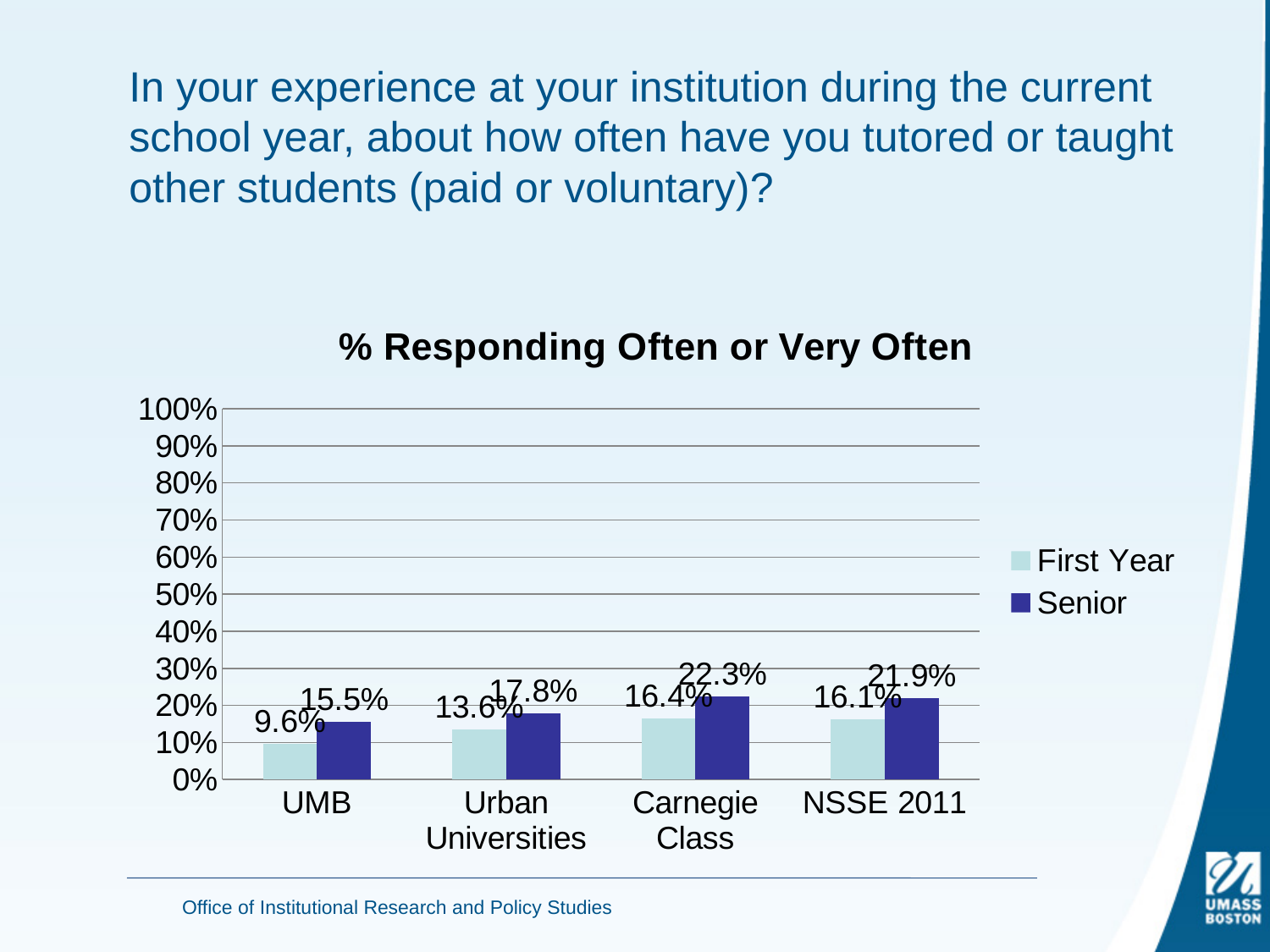

# In your experience at your institution during the current school year, about how often have you tutored or taught other students (paid or voluntary)?

### Chart: % Responding Often or Very Often

| Category | First Year | Senior |
|---|---|---|
| UMB | 0.09601631858254746 | 0.15498624291840019 |
| Urban Universities | 0.13580426603224982 | 0.17777507497829936 |
| Carnegie Class | 0.16382125208314705 | 0.22337650858505326 |
| NSSE 2011 | 0.1613615553912022 | 0.21937375902181586 |
Office of Institutional Research and Policy Studies